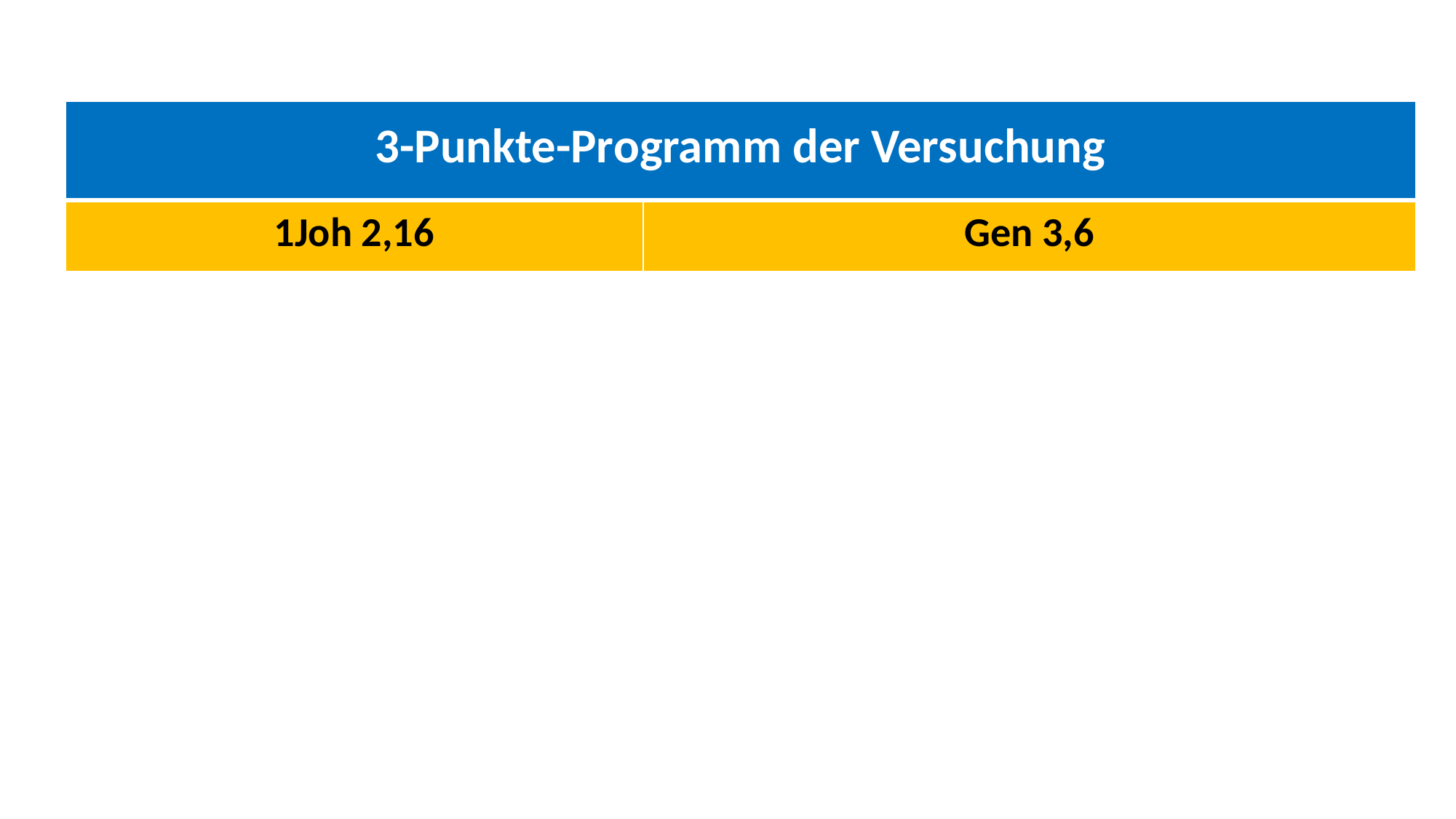

| 3-Punkte-Programm der Versuchung |  |
| --- | --- |
| 1Joh 2,16 | Gen 3,6 |
|  |  |